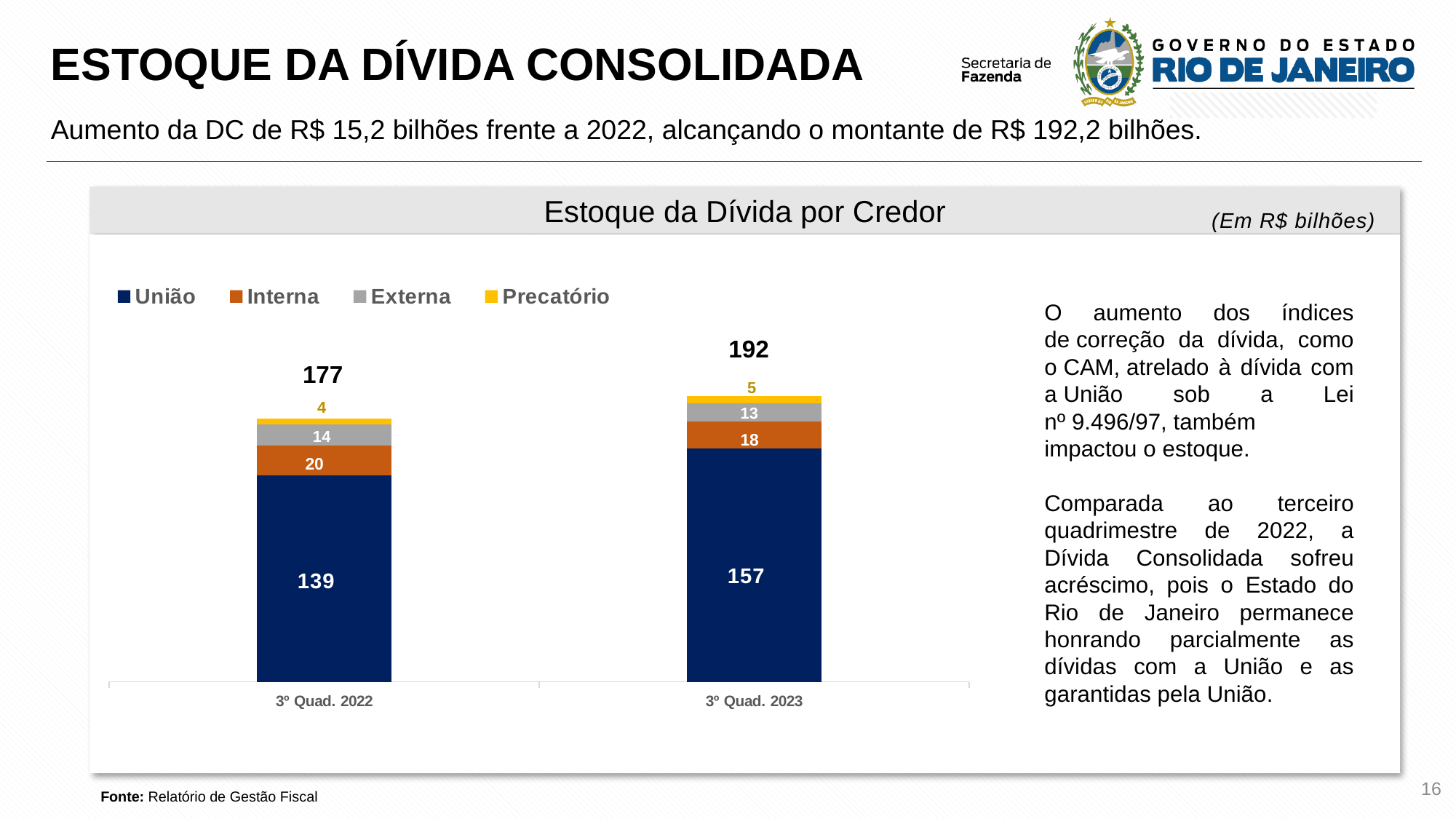

ESTOQUE DA DÍVIDA CONSOLIDADA
Aumento da DC de R$ 15,2 bilhões frente a 2022, alcançando o montante de R$ 192,2 bilhões.
Estoque da Dívida por Credor
(Em R$ bilhões)

### Chart

| Category | União | Interna | Externa | Precatório |
|---|---|---|---|---|
| 3º Quad. 2022 | 138.83835826662 | 19.902529911486326 | 14.23013831748 | 4.09174126944 |
| 3º Quad. 2023 | 156.82146543698002 | 17.9882203579532 | 12.50535077474 | 4.930955169770001 |
192
177
O aumento dos índices de correção da dívida, como o CAM, atrelado à dívida com a União sob a Lei nº 9.496/97, também impactou o estoque.

Comparada ao terceiro quadrimestre de 2022, a Dívida Consolidada sofreu acréscimo, pois o Estado do Rio de Janeiro permanece honrando parcialmente as dívidas com a União e as garantidas pela União.
16
Fonte: Relatório de Gestão Fiscal